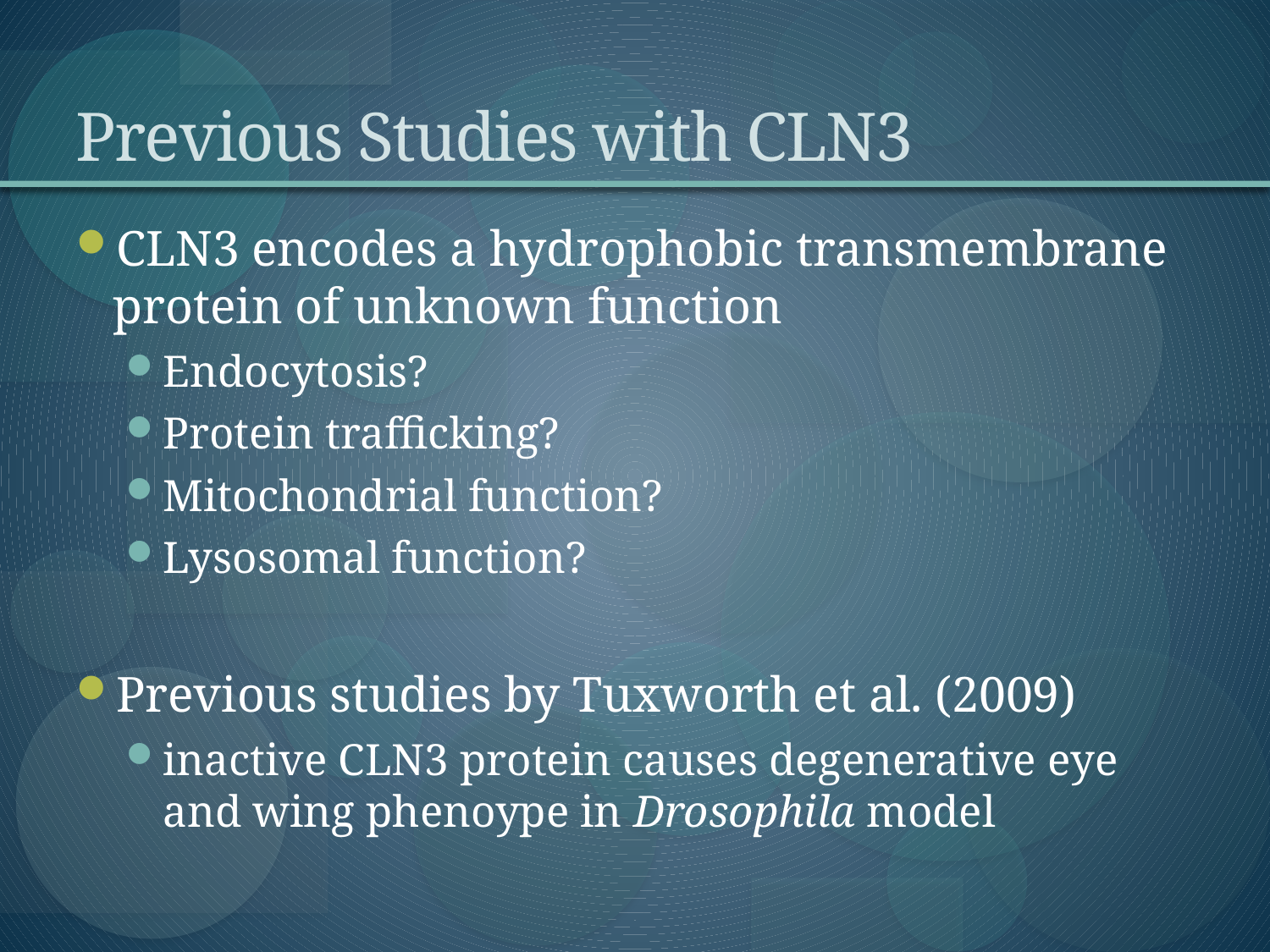

# Previous Studies with CLN3
CLN3 encodes a hydrophobic transmembrane protein of unknown function
Endocytosis?
Protein trafficking?
Mitochondrial function?
Lysosomal function?

Previous studies by Tuxworth et al. (2009)
inactive CLN3 protein causes degenerative eye and wing phenoype in Drosophila model